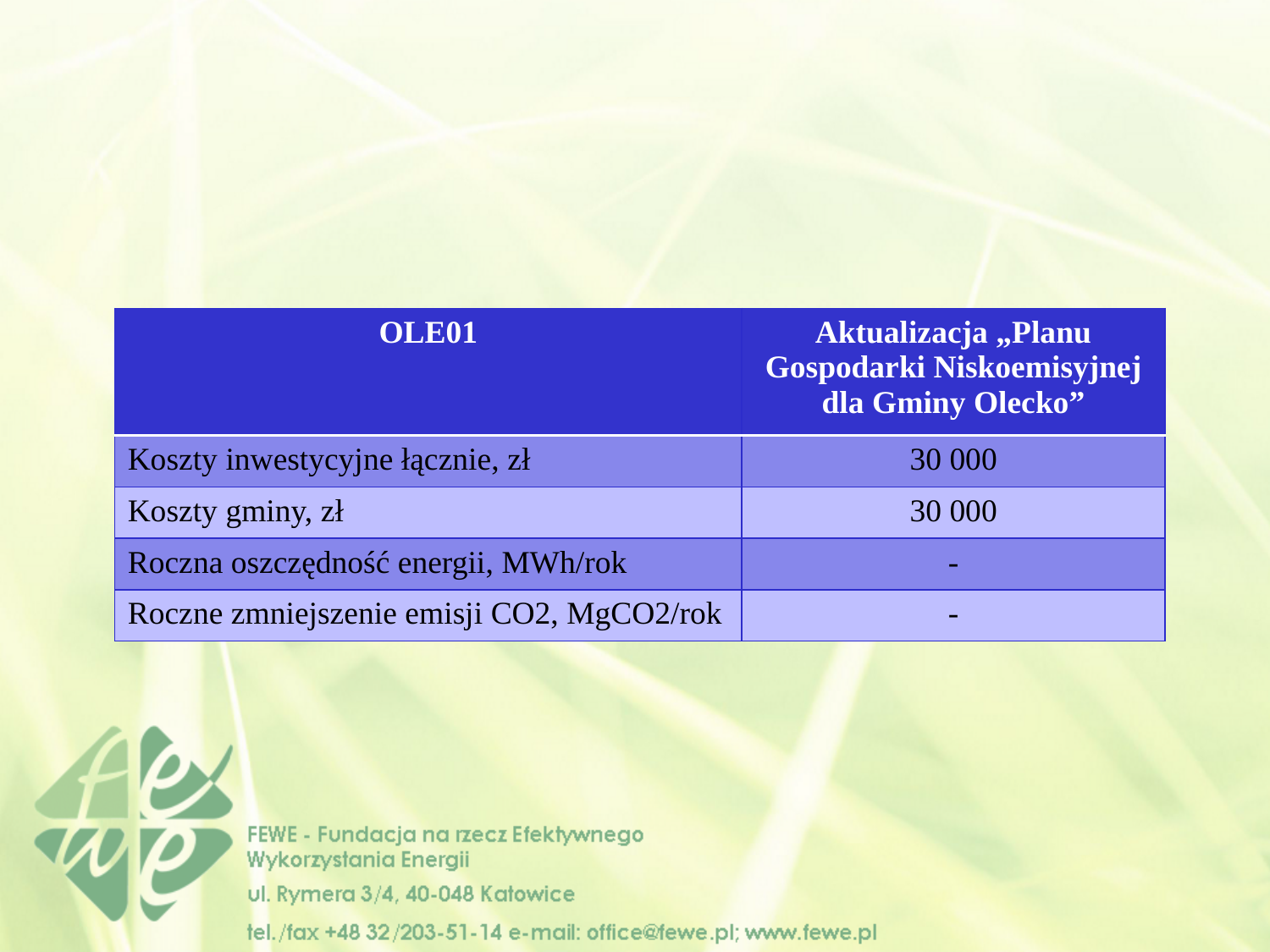

| OLE01 | Aktualizacja „Planu Gospodarki Niskoemisyjnej dla Gminy Olecko” |
| --- | --- |
| Koszty inwestycyjne łącznie, zł | 30 000 |
| Koszty gminy, zł | 30 000 |
| Roczna oszczędność energii, MWh/rok | - |
| Roczne zmniejszenie emisji CO2, MgCO2/rok | - |